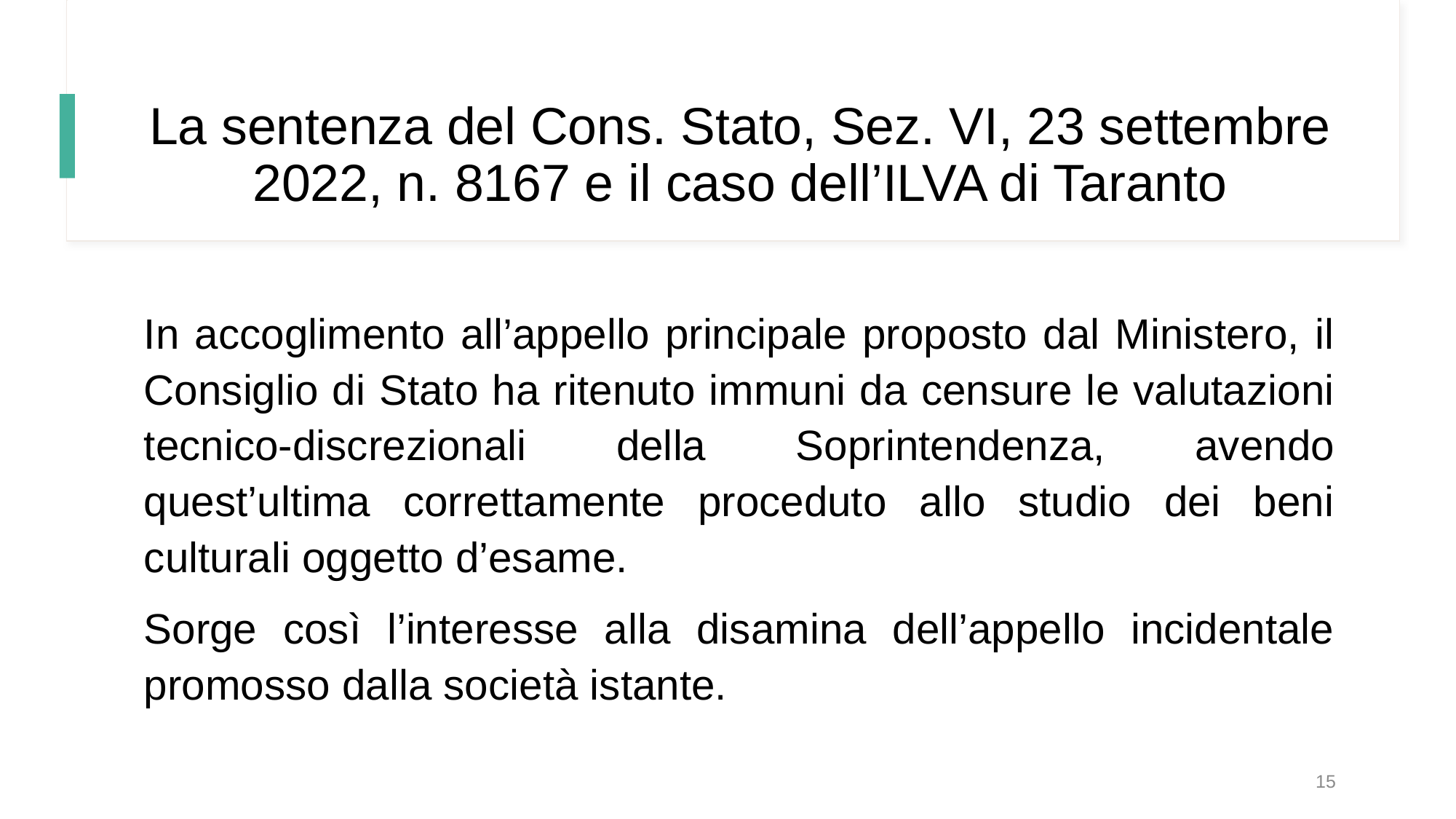

# La sentenza del Cons. Stato, Sez. VI, 23 settembre 2022, n. 8167 e il caso dell’ILVA di Taranto
In accoglimento all’appello principale proposto dal Ministero, il Consiglio di Stato ha ritenuto immuni da censure le valutazioni tecnico-discrezionali della Soprintendenza, avendo quest’ultima correttamente proceduto allo studio dei beni culturali oggetto d’esame.
Sorge così l’interesse alla disamina dell’appello incidentale promosso dalla società istante.
15